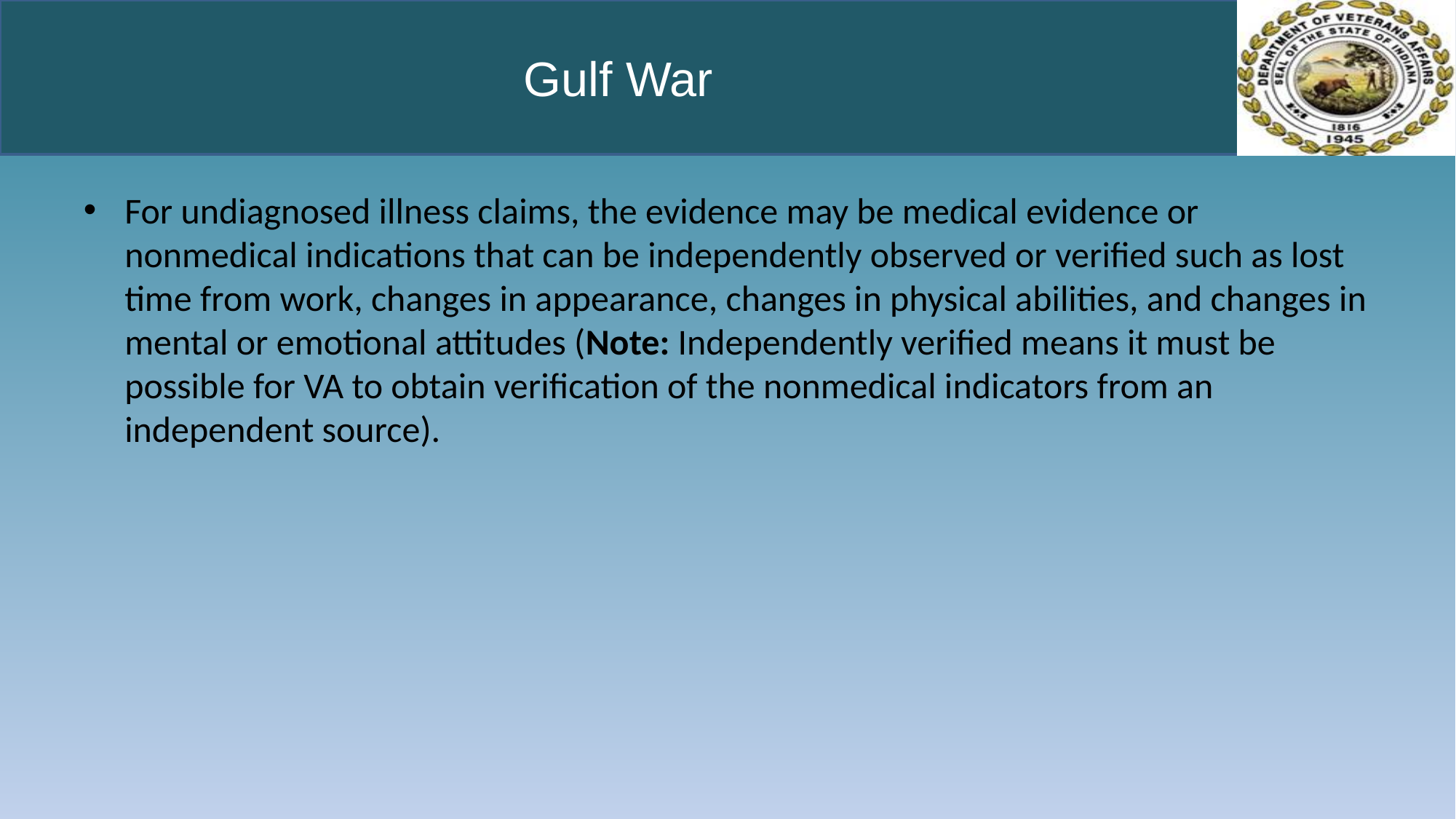

# Gulf War
For undiagnosed illness claims, the evidence may be medical evidence or nonmedical indications that can be independently observed or verified such as lost time from work, changes in appearance, changes in physical abilities, and changes in mental or emotional attitudes (Note: Independently verified means it must be possible for VA to obtain verification of the nonmedical indicators from an independent source).